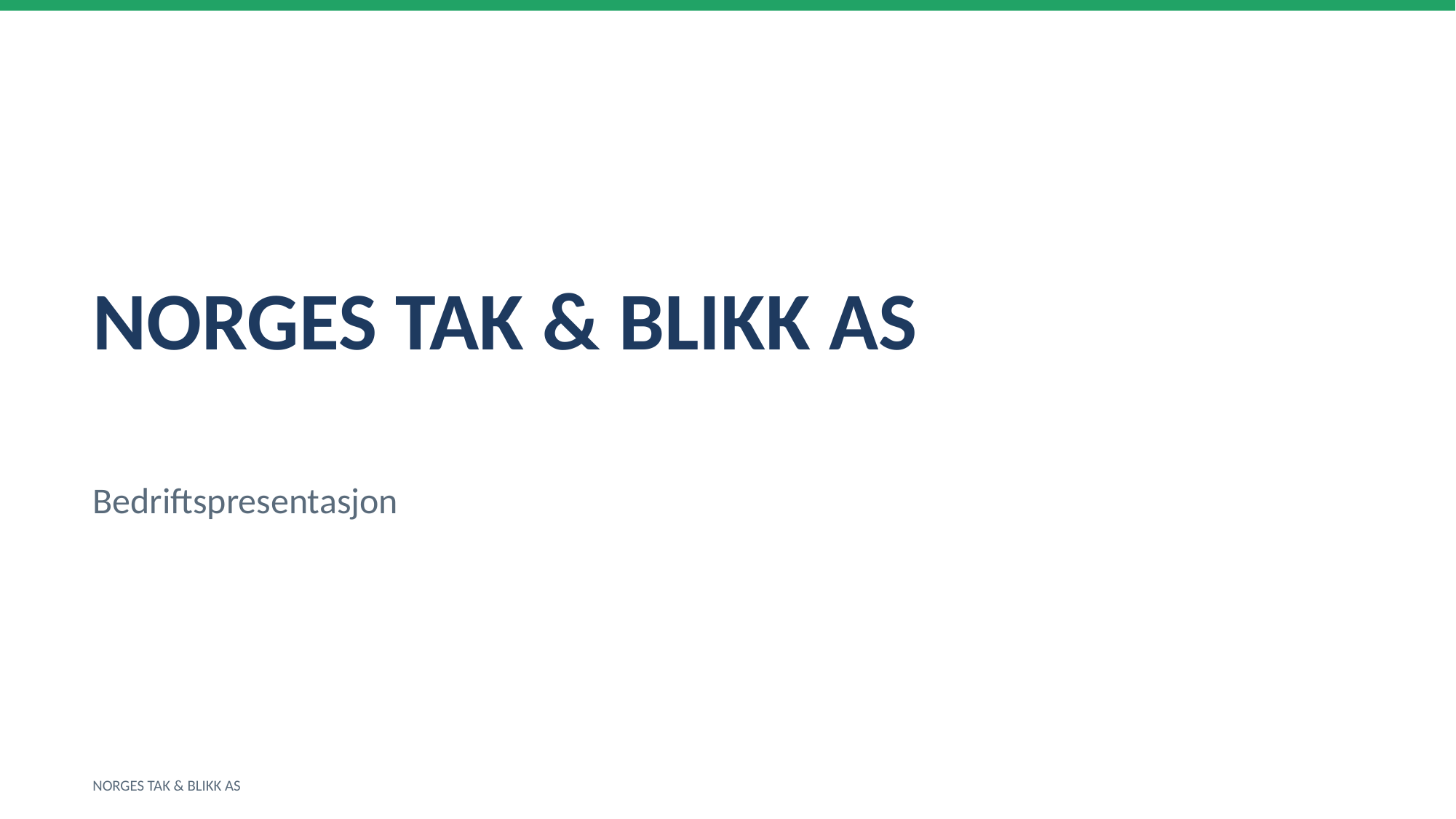

NORGES TAK & BLIKK AS
Bedriftspresentasjon
NORGES TAK & BLIKK AS